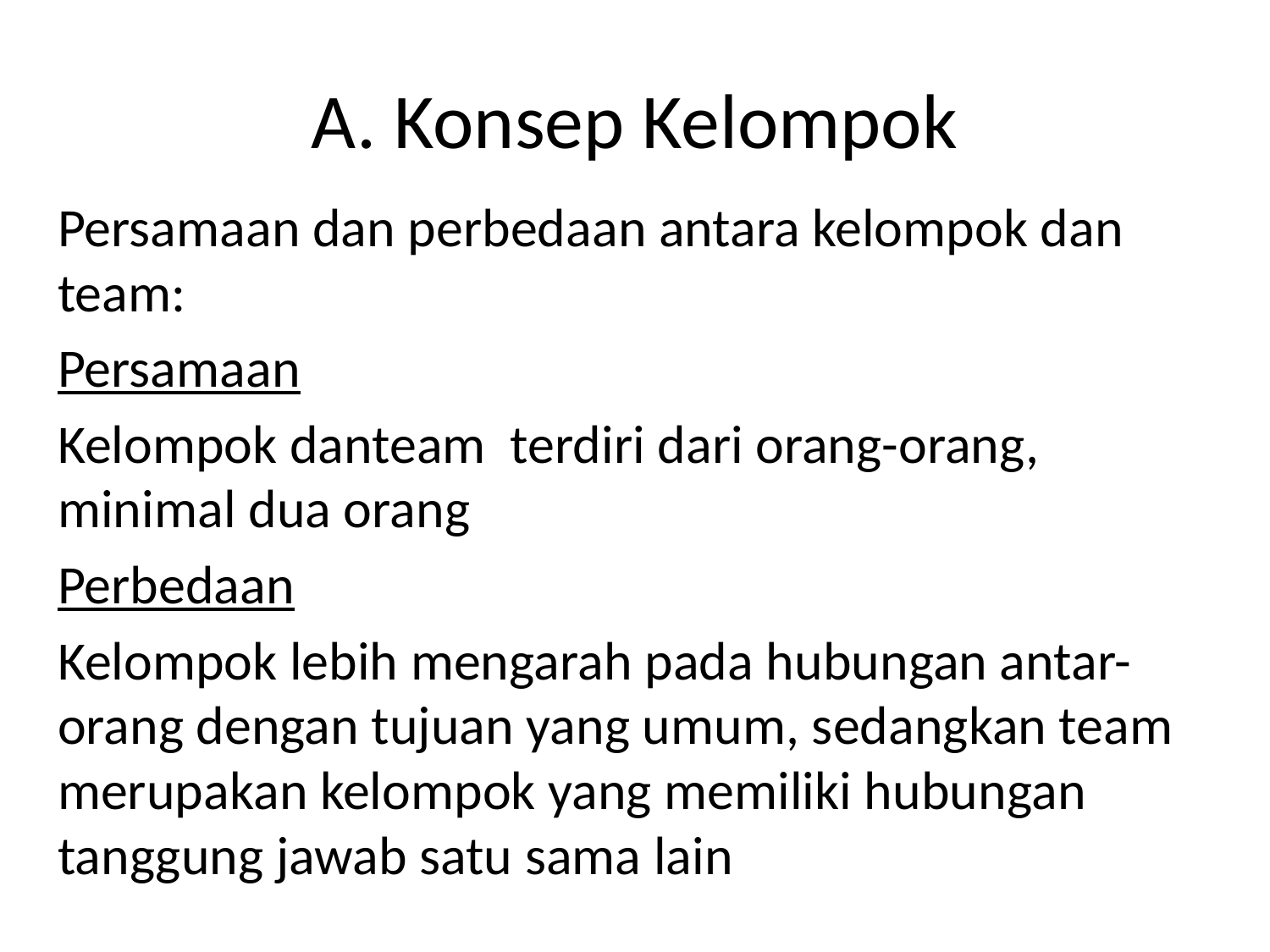

# A. Konsep Kelompok
Persamaan dan perbedaan antara kelompok dan team:
Persamaan
Kelompok danteam  terdiri dari orang-orang, minimal dua orang
Perbedaan
Kelompok lebih mengarah pada hubungan antar-orang dengan tujuan yang umum, sedangkan team merupakan kelompok yang memiliki hubungan tanggung jawab satu sama lain